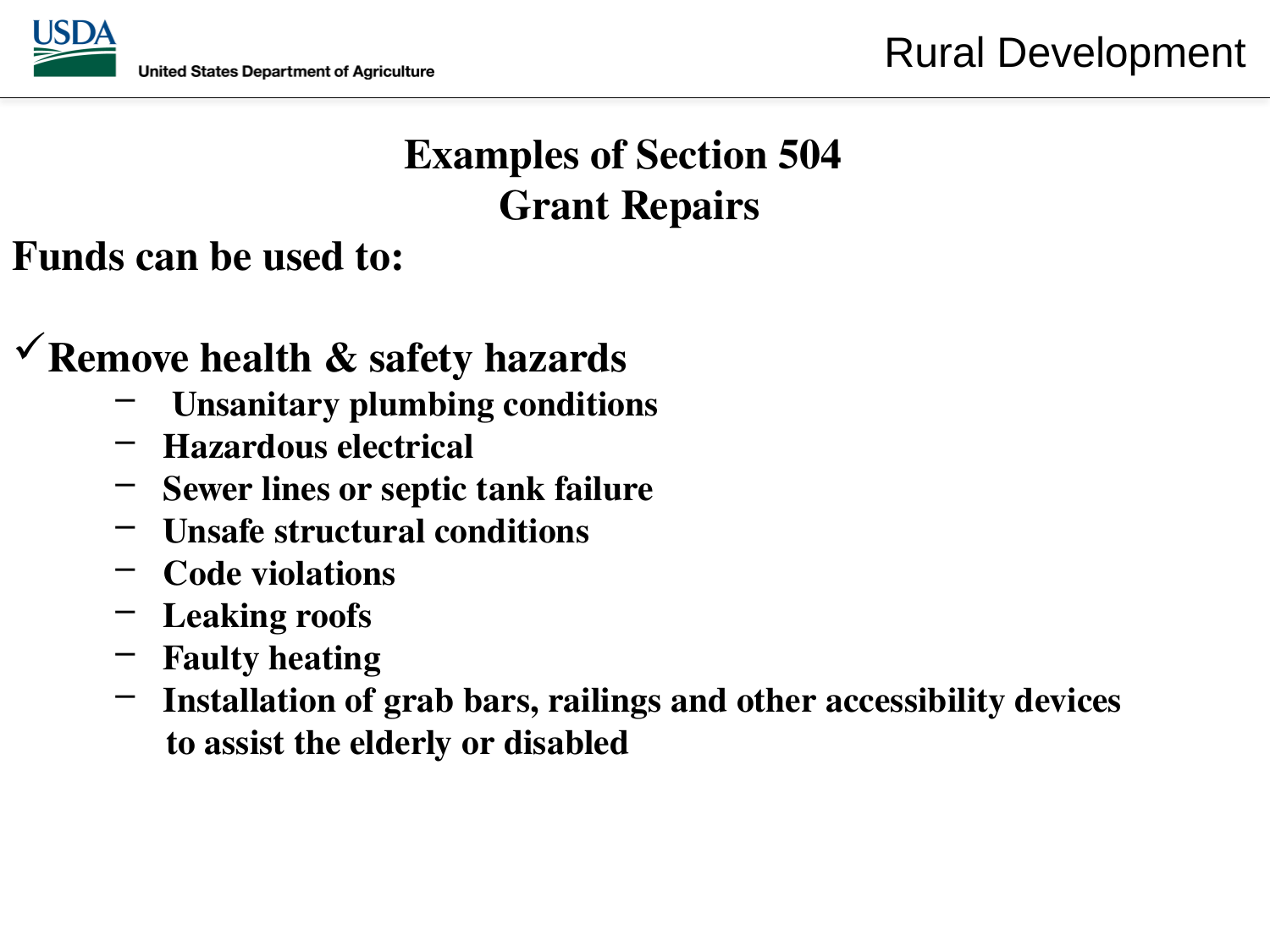

Examples of Section 504
                                              Grant Repairs
Funds can be used to:

Remove health & safety hazards
 Unsanitary plumbing conditions
Hazardous electrical
Sewer lines or septic tank failure
Unsafe structural conditions
Code violations
Leaking roofs
Faulty heating
Installation of grab bars, railings and other accessibility devices
     	   to assist the elderly or disabled